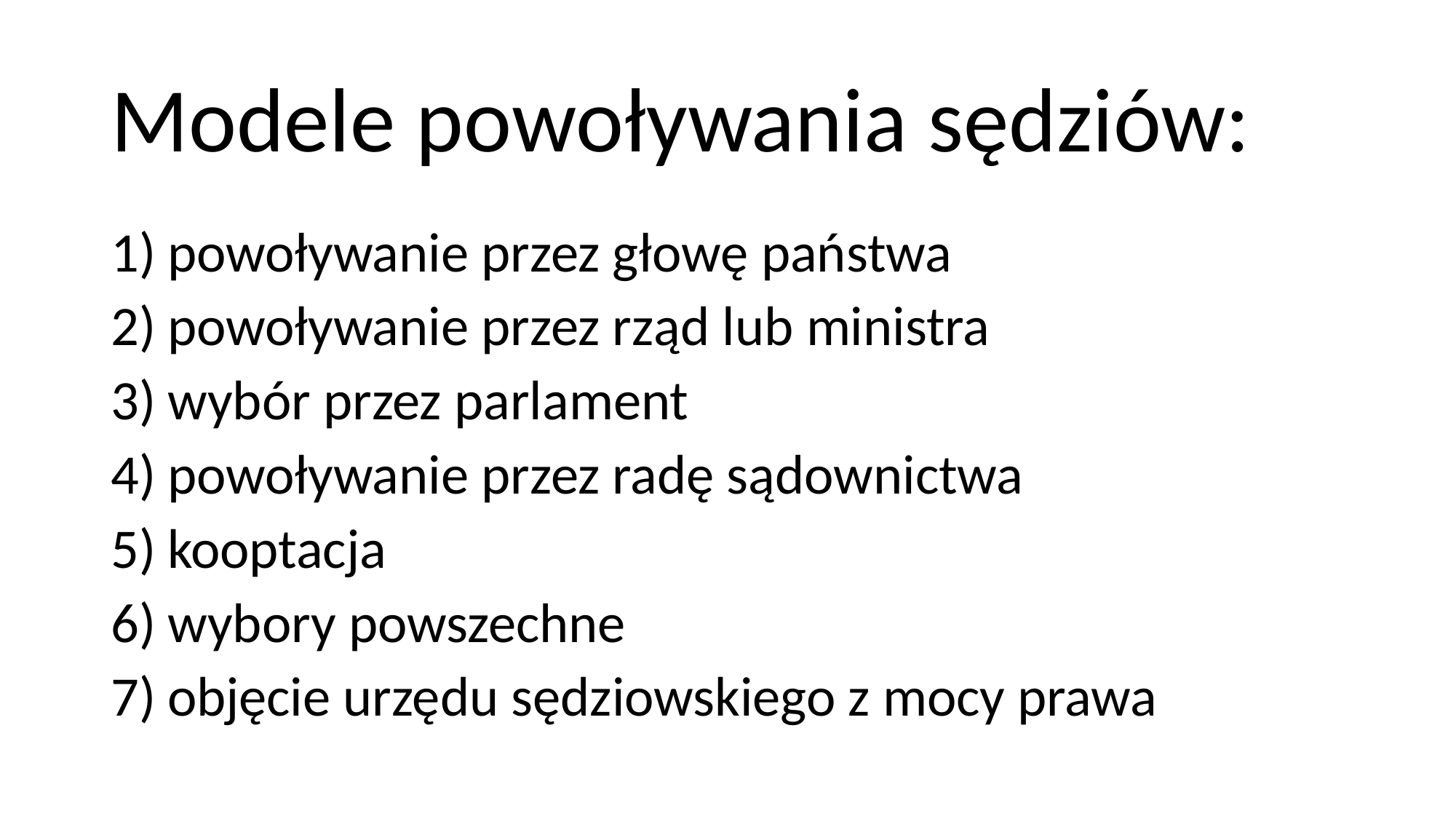

# Modele powoływania sędziów:
powoływanie przez głowę państwa
powoływanie przez rząd lub ministra
wybór przez parlament
powoływanie przez radę sądownictwa
kooptacja
wybory powszechne
objęcie urzędu sędziowskiego z mocy prawa